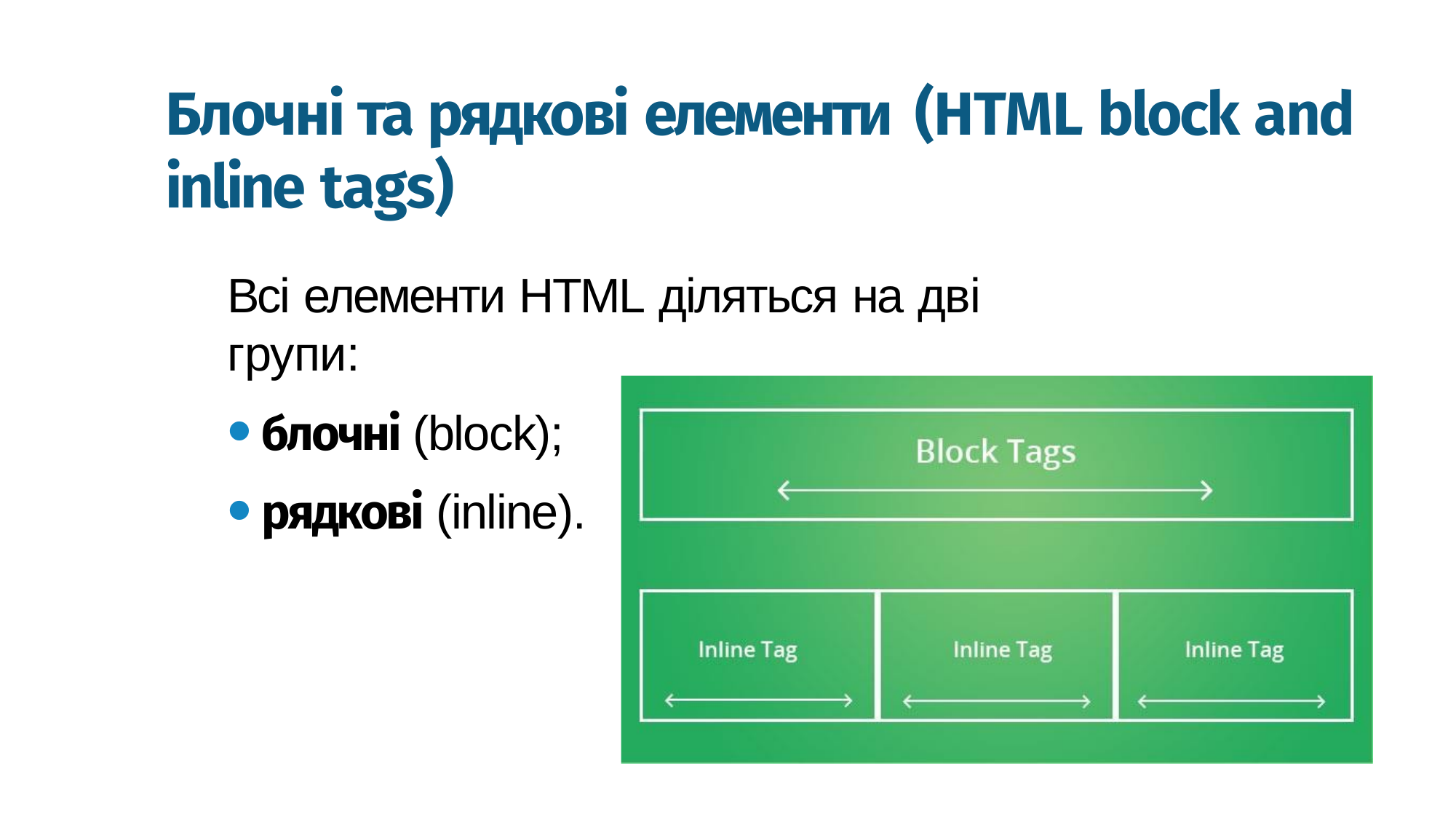

Блочні та рядкові елементи  (HTML block and inline tags)
Всі елементи HTML діляться на дві групи:
блочні (block);
рядкові (inline).